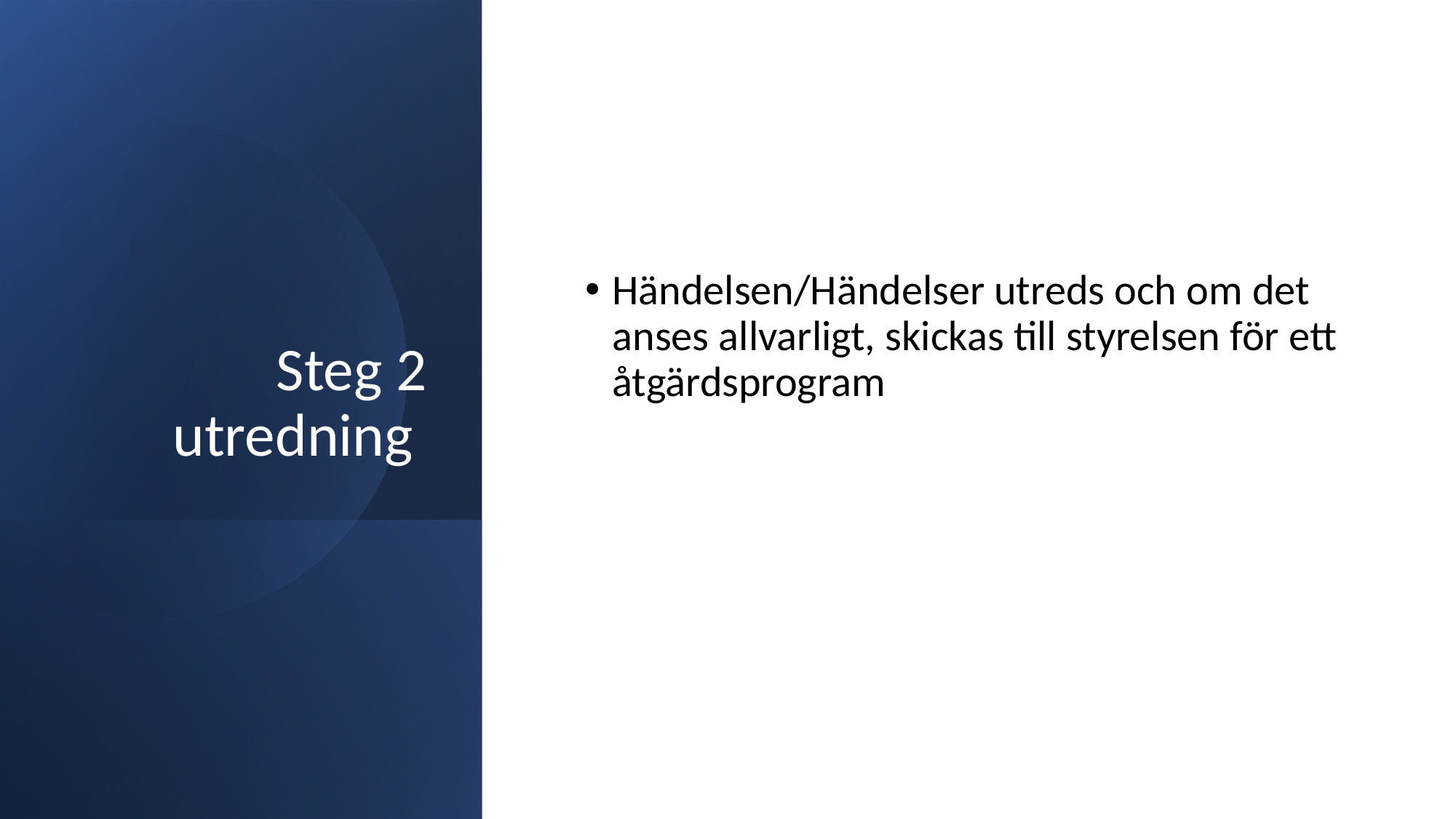

# Steg 2 utredning
Händelsen/Händelser utreds och om det anses allvarligt, skickas till styrelsen för ett åtgärdsprogram